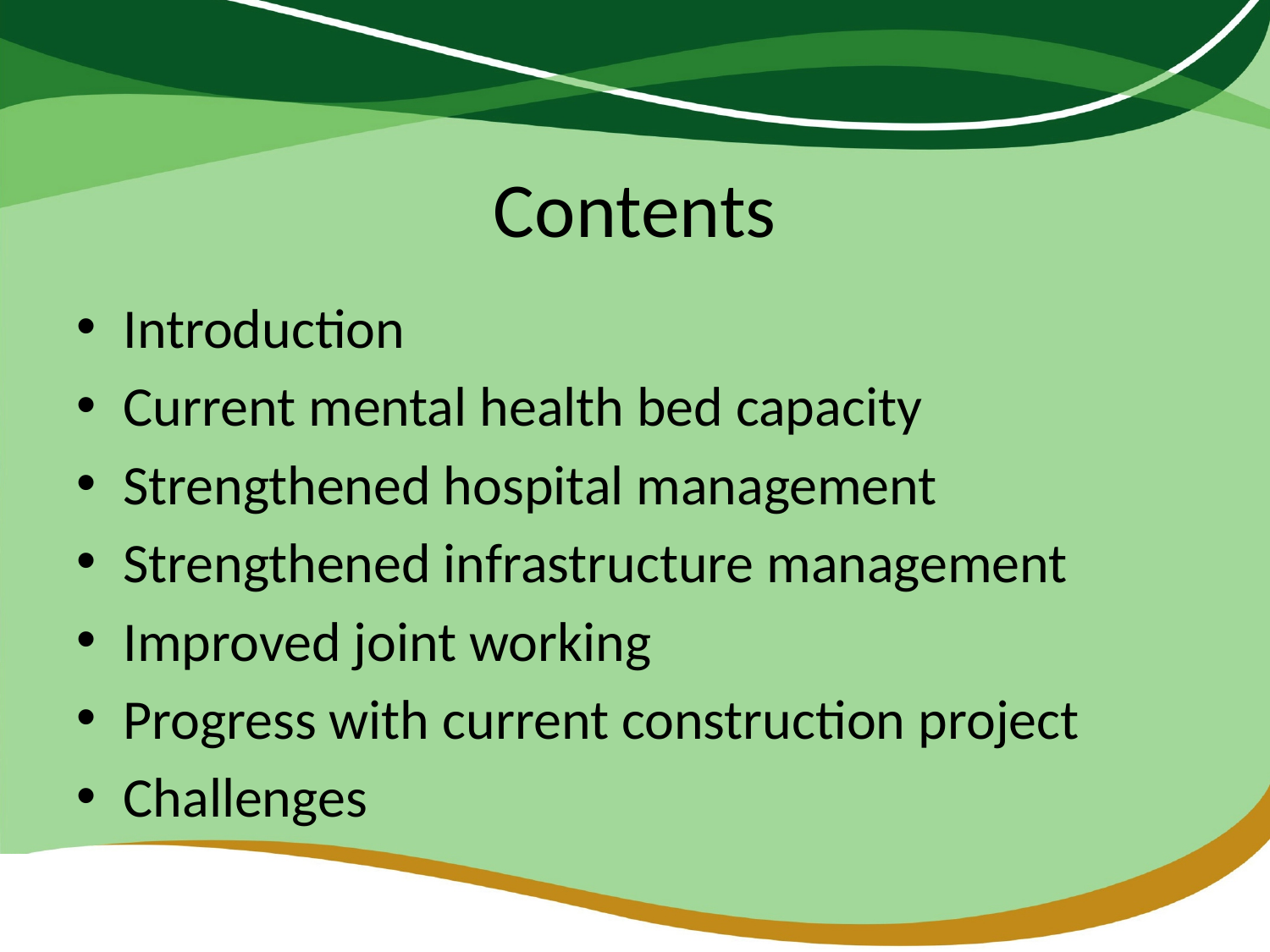

# Contents

Introduction
Current mental health bed capacity
Strengthened hospital management
Strengthened infrastructure management
Improved joint working
Progress with current construction project
Challenges